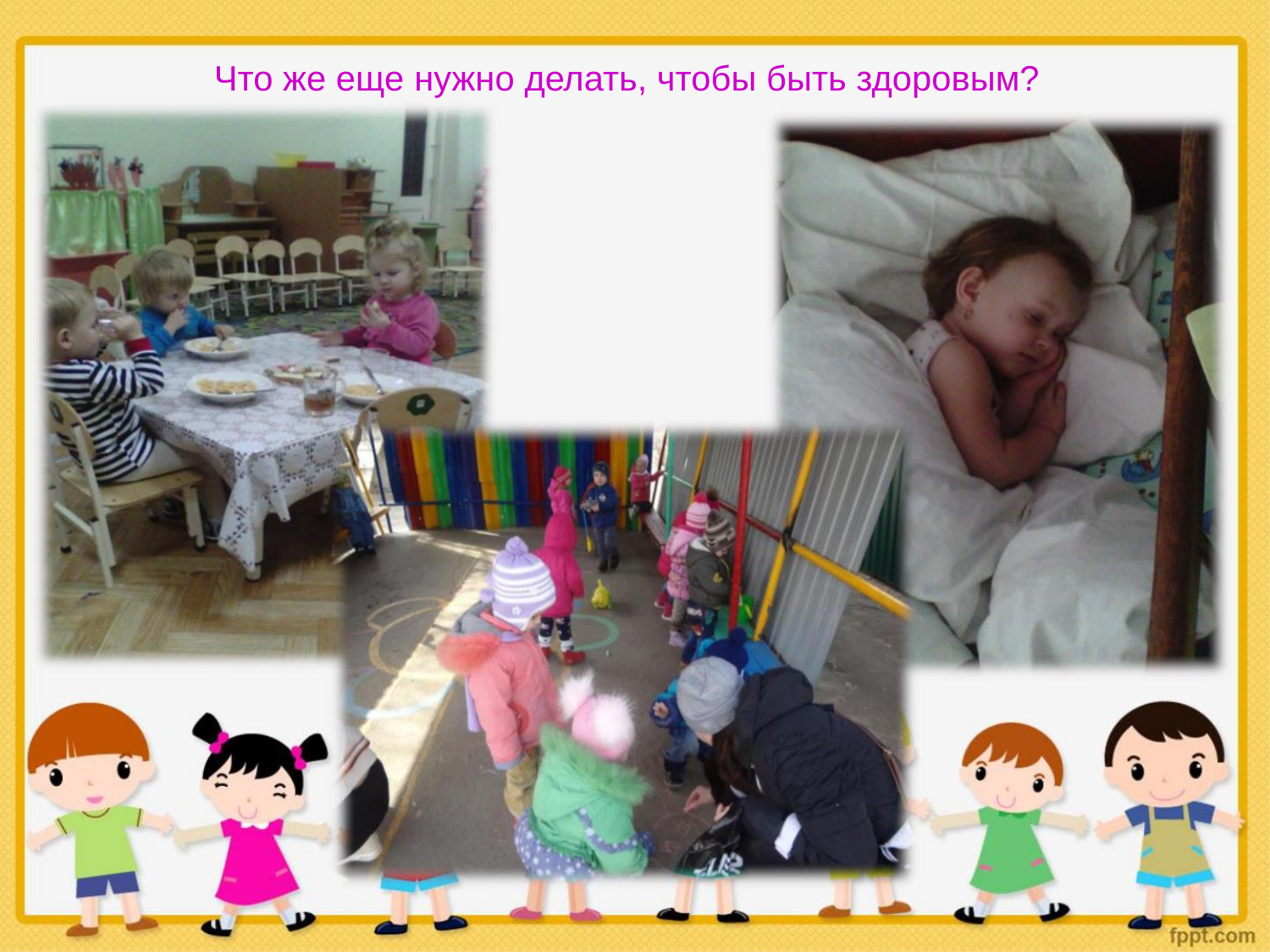

Что же еще нужно делать, чтобы быть здоровым?